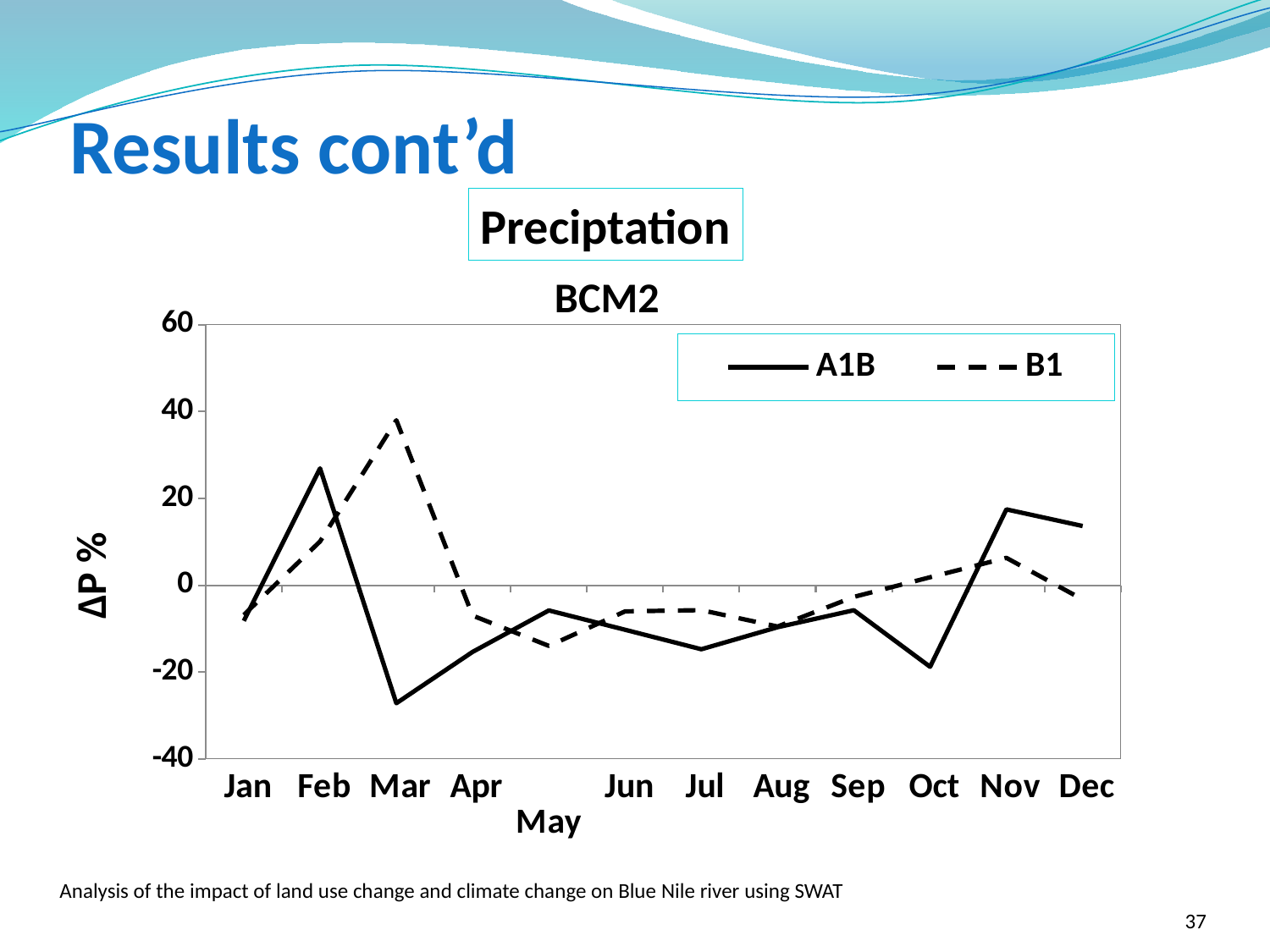

# Results cont’d
Preciptation

### Chart: BCM2

| Category |  |  |
|---|---|---|
|  Jan | -8.208616780045348 | -6.848072562358276 |
|  Feb | 26.894586894586887 | 10.071225071225069 |
|  Mar | -27.16809116809119 | 37.9781576448244 |
|  Apr | -15.360228840550143 | -6.986843505148592 |
|  May | -5.800091039701846 | -13.971684945731802 |
|  Jun | -10.248712097205019 | -6.015851954768989 |
|  Jul | -14.744407107568604 | -5.7301913167662155 |
|  Aug | -9.662993859482063 | -9.504013590016099 |
|  Sep | -5.760426698234949 | -2.6883702103581992 |
|  Oct | -18.780612610399757 | 1.828461924206609 |
|  Nov | 17.452448210922704 | 6.289548022598882 |
|  Dec | 13.629629629629651 | -3.283950617283957 |
37
Analysis of the impact of land use change and climate change on Blue Nile river using SWAT